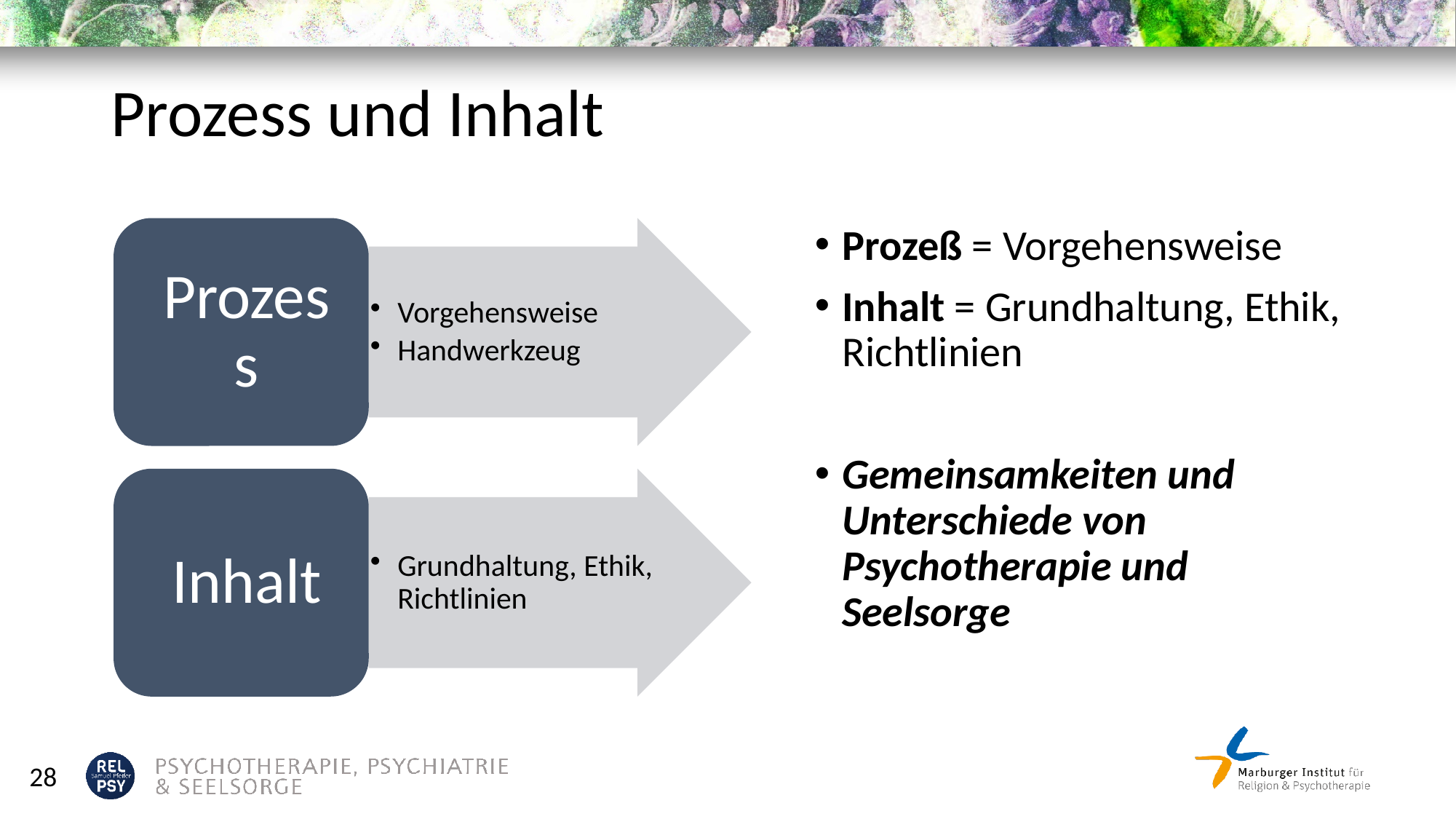

# Prozess und Inhalt
Vorgehensweise
Handwerkzeug
Prozess
Grundhaltung, Ethik, Richtlinien
Inhalt
Prozeß = Vorgehensweise
Inhalt = Grundhaltung, Ethik, Richtlinien

Gemeinsamkeiten und Unterschiede von Psychotherapie und Seelsorge

28